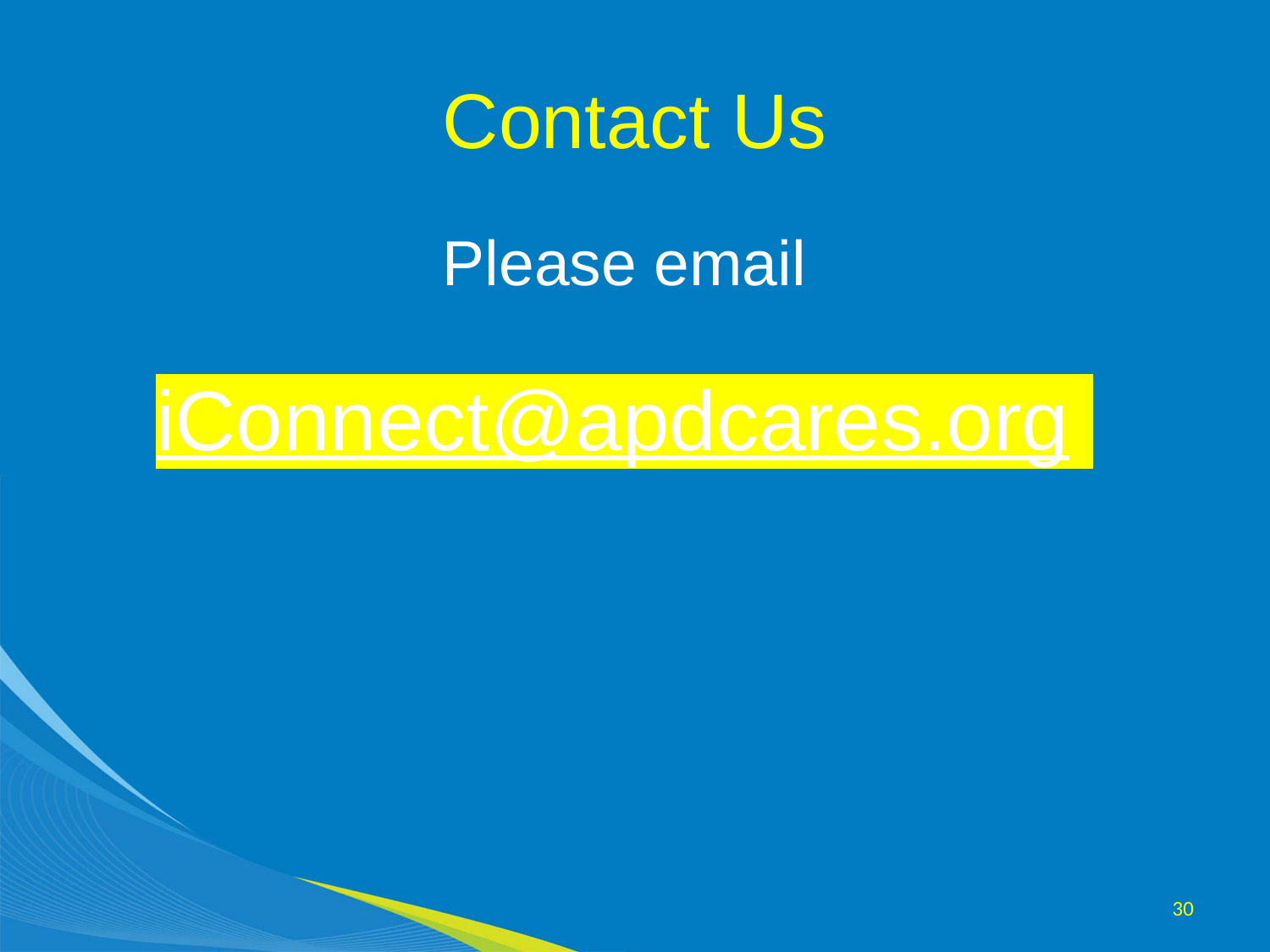

# Contact Us
Please email

iConnect@apdcares.org

30